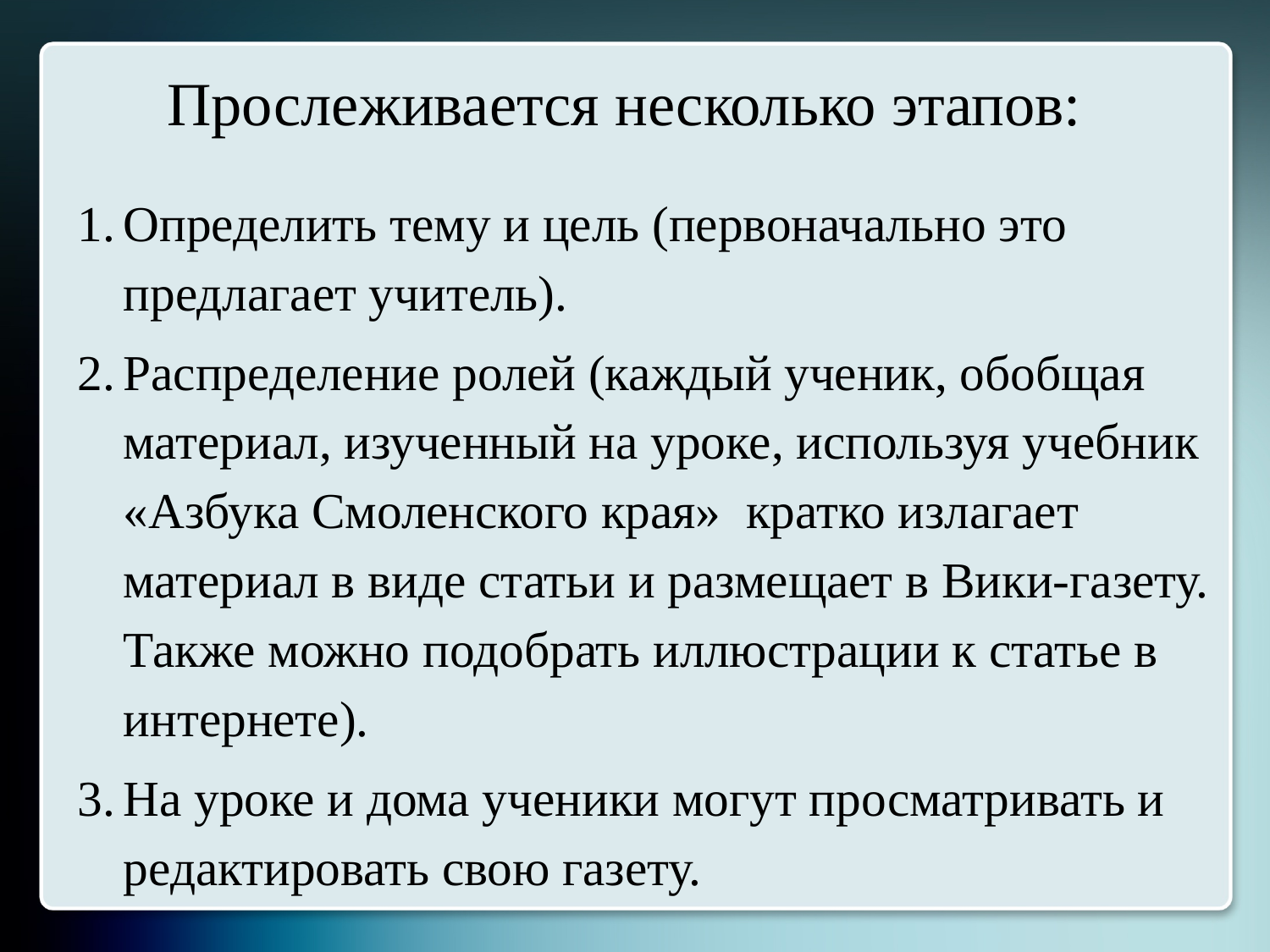

# Прослеживается несколько этапов:
Определить тему и цель (первоначально это предлагает учитель).
Распределение ролей (каждый ученик, обобщая материал, изученный на уроке, используя учебник «Азбука Смоленского края»  кратко излагает материал в виде статьи и размещает в Вики-газету. Также можно подобрать иллюстрации к статье в интернете).
На уроке и дома ученики могут просматривать и редактировать свою газету.